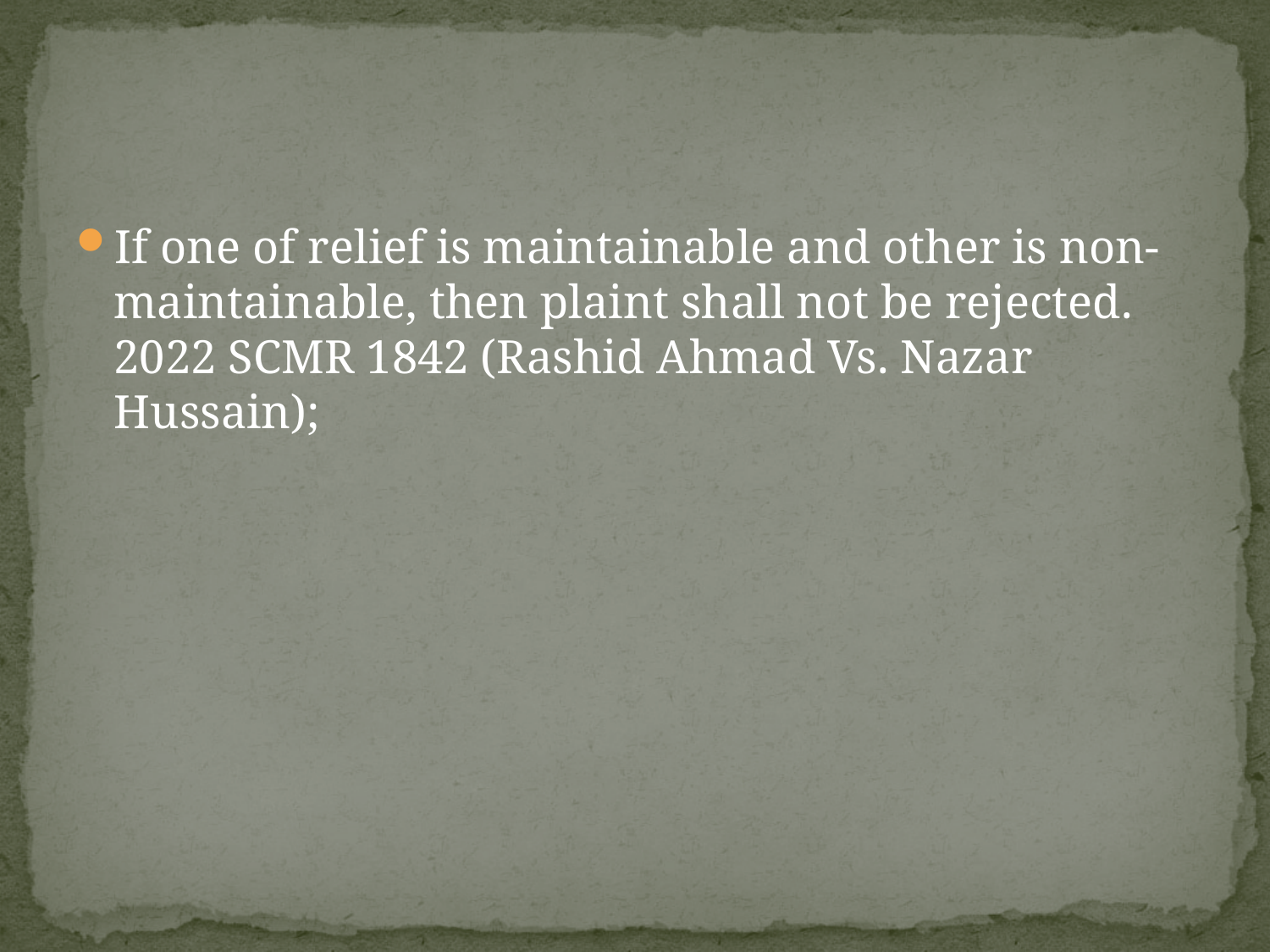

If one of relief is maintainable and other is non-maintainable, then plaint shall not be rejected. 2022 SCMR 1842 (Rashid Ahmad Vs. Nazar Hussain);